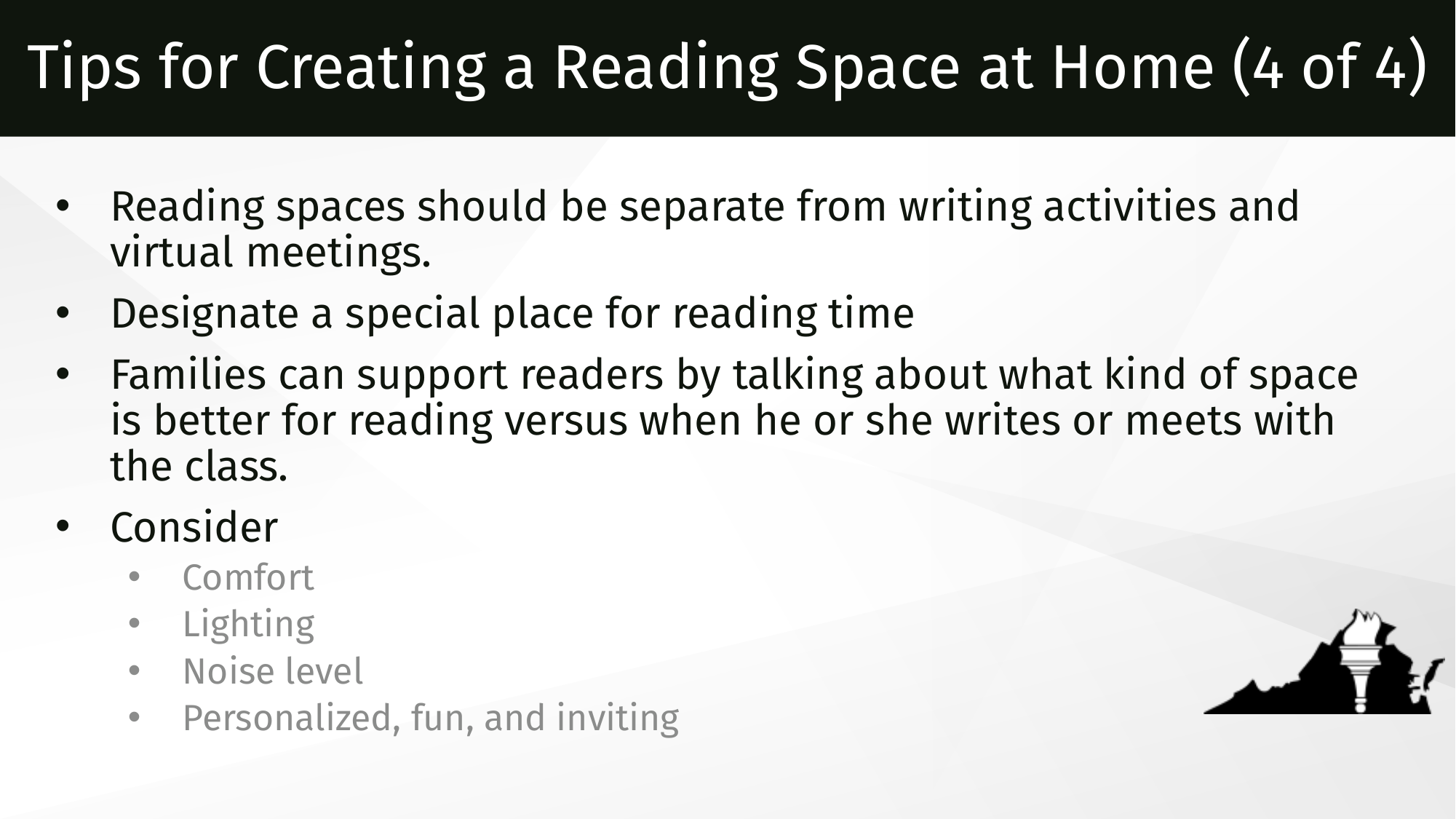

# Tips for Creating a Reading Space at Home (4 of 4)
Reading spaces should be separate from writing activities and virtual meetings.
Designate a special place for reading time
Families can support readers by talking about what kind of space is better for reading versus when he or she writes or meets with the class.
Consider
Comfort
Lighting
Noise level
Personalized, fun, and inviting